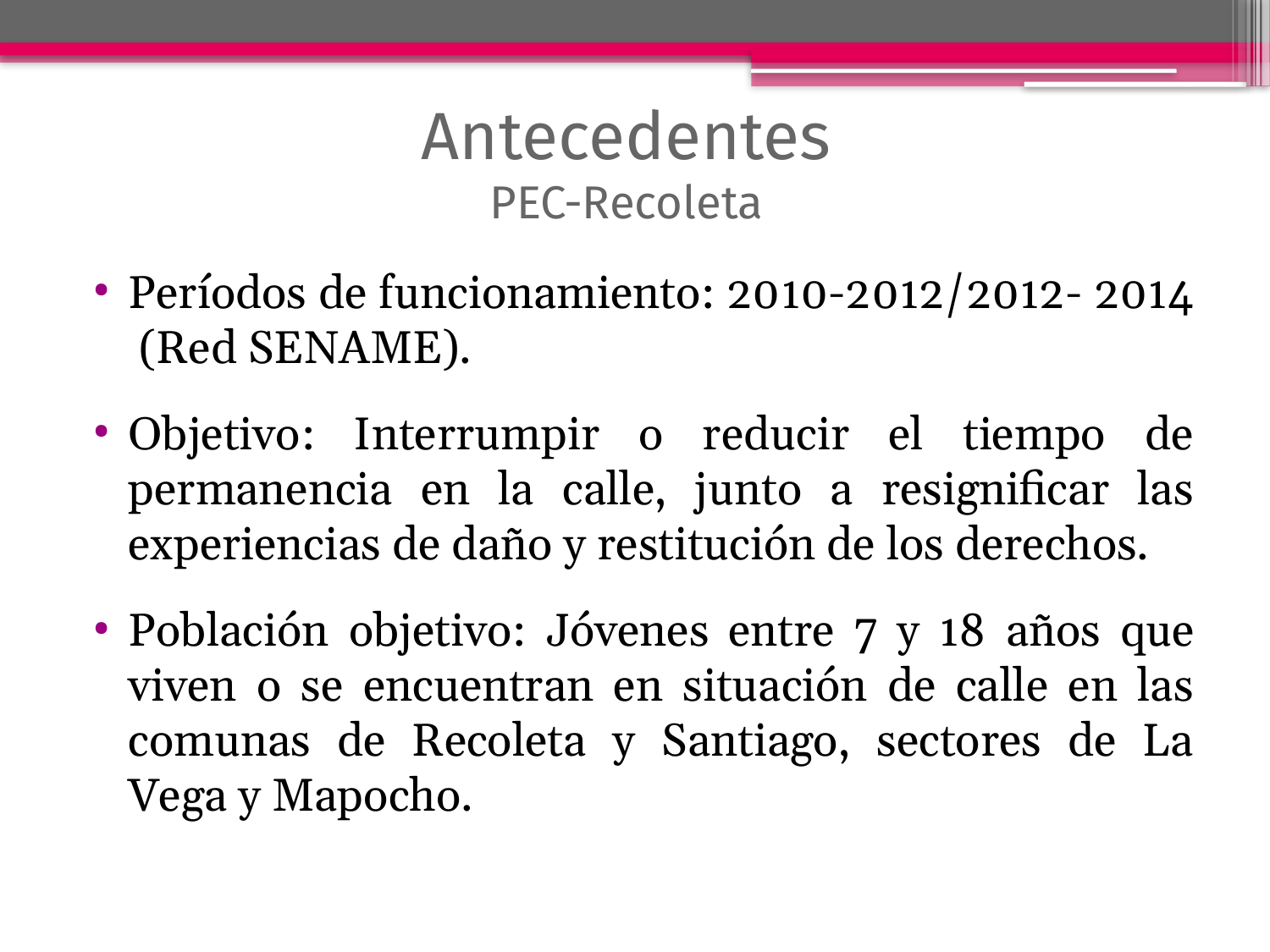

# Antecedentes PEC-Recoleta
Períodos de funcionamiento: 2010-2012/2012- 2014  (Red SENAME).

Objetivo: Interrumpir o reducir el tiempo de permanencia en la calle, junto a resignificar las experiencias de daño y restitución de los derechos.

Población objetivo: Jóvenes entre 7 y 18 años que viven o se encuentran en situación de calle en las comunas de Recoleta y Santiago, sectores de La Vega y Mapocho.